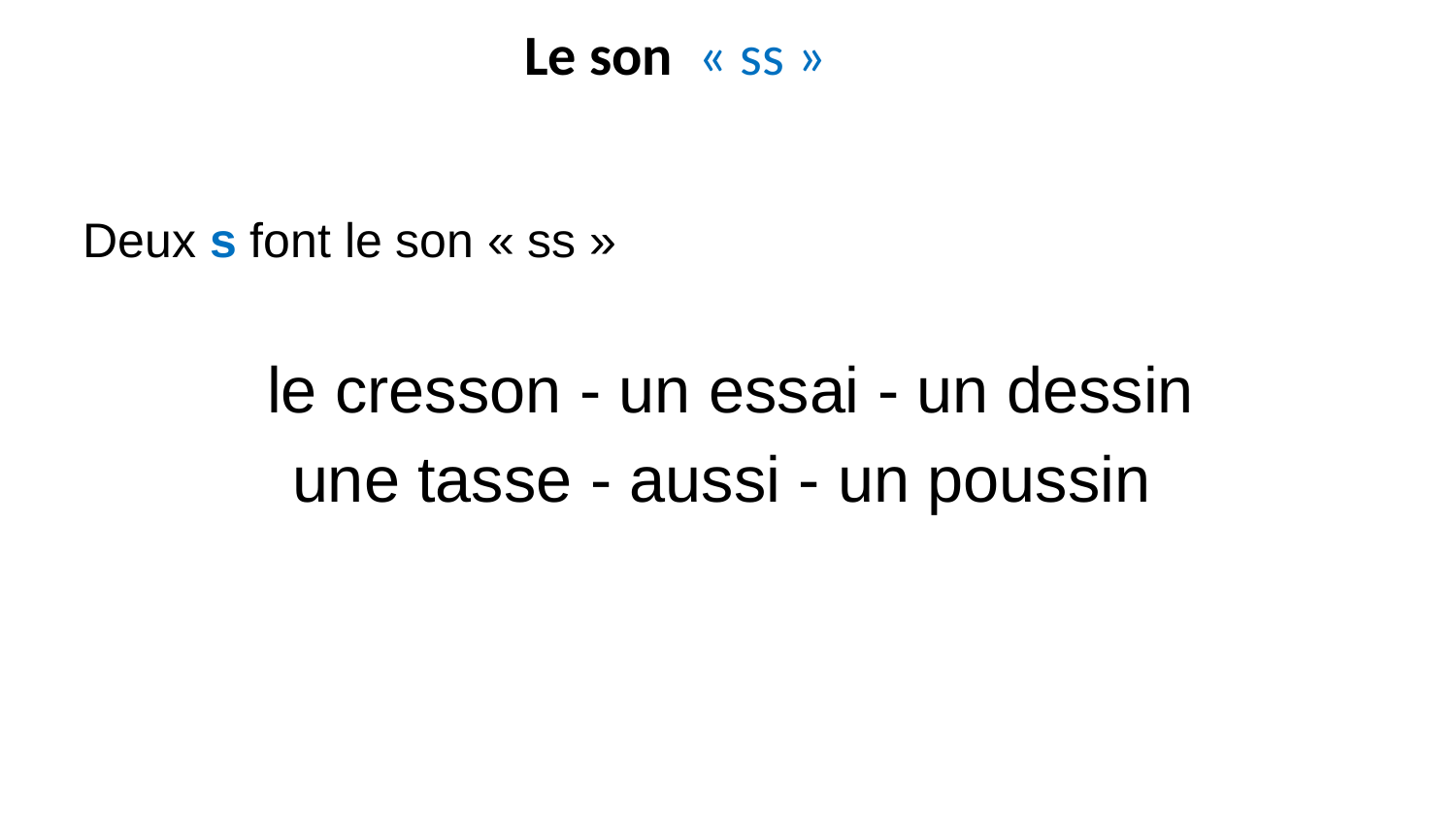

Le son  « ss »
Deux s font le son « ss »
le cresson - un essai - un dessin
une tasse - aussi - un poussin